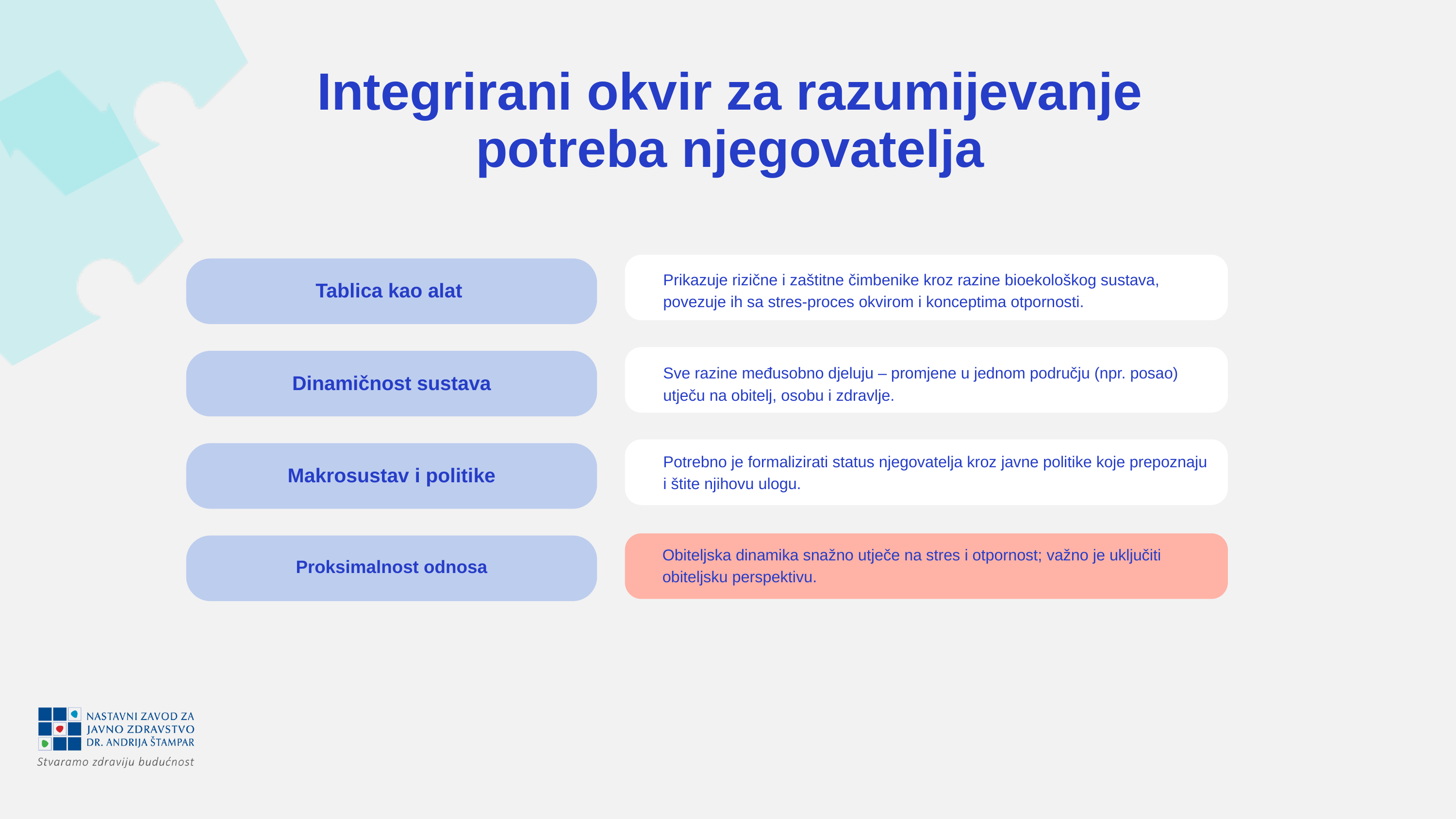

Integrirani okvir za razumijevanje potreba njegovatelja

Prikazuje rizične i zaštitne čimbenike kroz razine bioekološkog sustava, povezuje ih sa stres-proces okvirom i konceptima otpornosti.
Tablica kao alat

Sve razine međusobno djeluju – promjene u jednom području (npr. posao) utječu na obitelj, osobu i zdravlje.
Dinamičnost sustava

Potrebno je formalizirati status njegovatelja kroz javne politike koje prepoznaju i štite njihovu ulogu.
Makrosustav i politike

Obiteljska dinamika snažno utječe na stres i otpornost; važno je uključiti obiteljsku perspektivu.
Proksimalnost odnosa